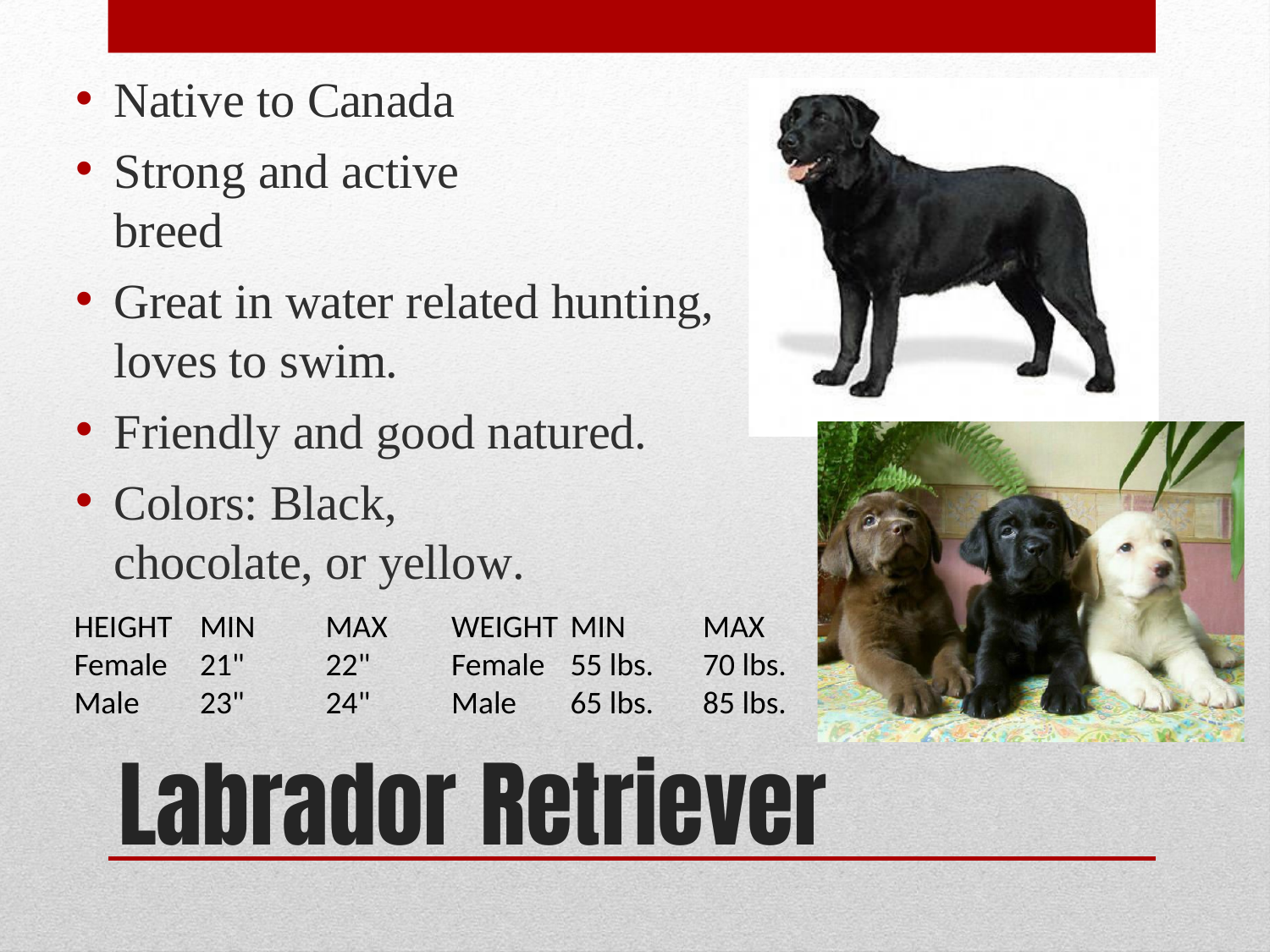

Native to Canada
Strong and active
breed
Great in water related hunting, loves to swim.
Friendly and good natured.
Colors: Black,
chocolate, or yellow.

| HEIGHT | MIN | MAX | WEIGHT | MIN | MAX |
| --- | --- | --- | --- | --- | --- |
| Female | 21" | 22" | Female | 55 lbs. | 70 lbs. |
| Male | 23" | 24" | Male | 65 lbs. | 85 lbs. |
Labrador Retriever